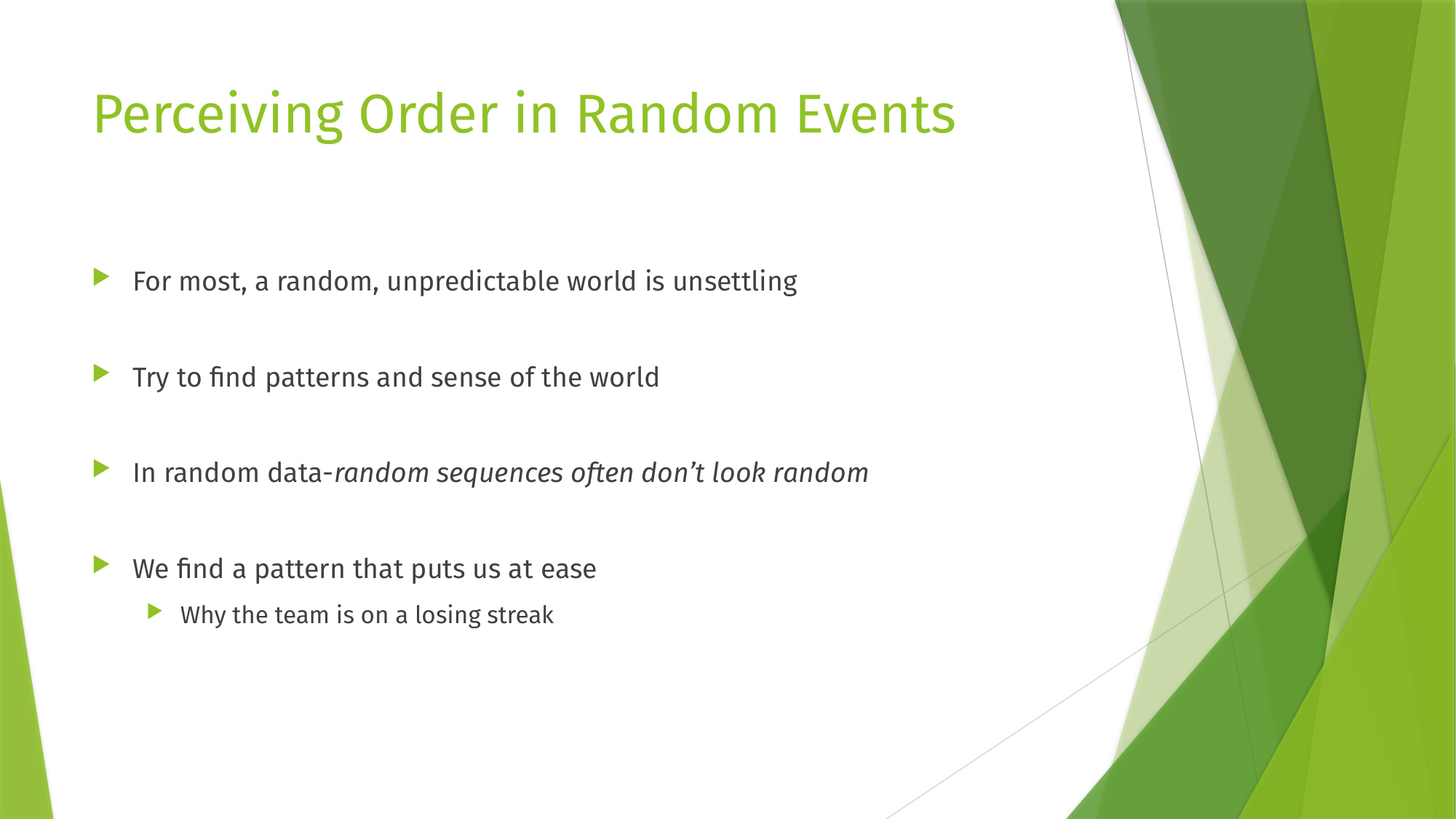

# Perceiving Order in Random Events
For most, a random, unpredictable world is unsettling

Try to find patterns and sense of the world

In random data-random sequences often don’t look random

We find a pattern that puts us at ease
Why the team is on a losing streak